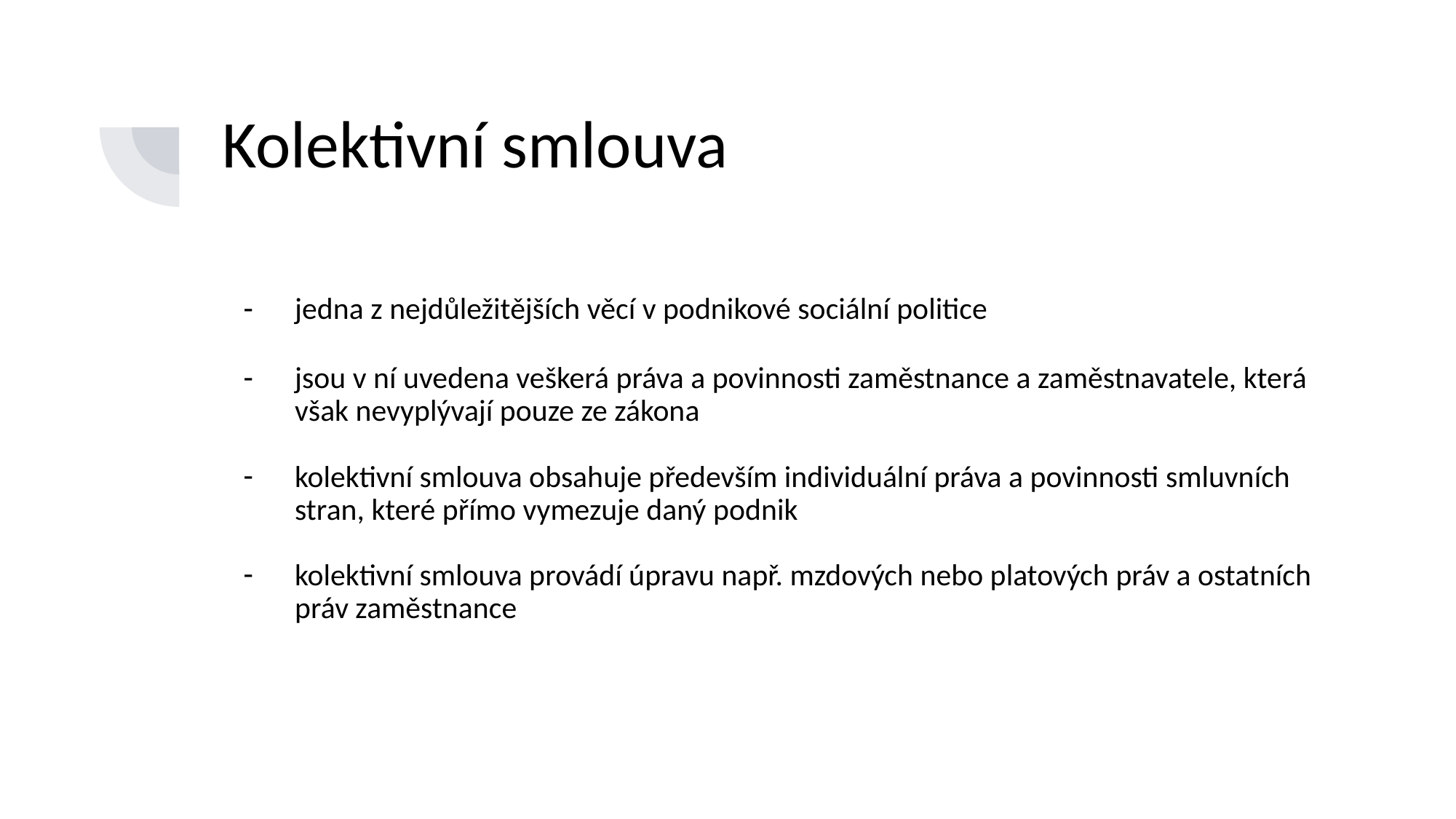

# Kolektivní smlouva
jedna z nejdůležitějších věcí v podnikové sociální politice
jsou v ní uvedena veškerá práva a povinnosti zaměstnance a zaměstnavatele, která však nevyplývají pouze ze zákona
kolektivní smlouva obsahuje především individuální práva a povinnosti smluvních stran, které přímo vymezuje daný podnik
kolektivní smlouva provádí úpravu např. mzdových nebo platových práv a ostatních práv zaměstnance